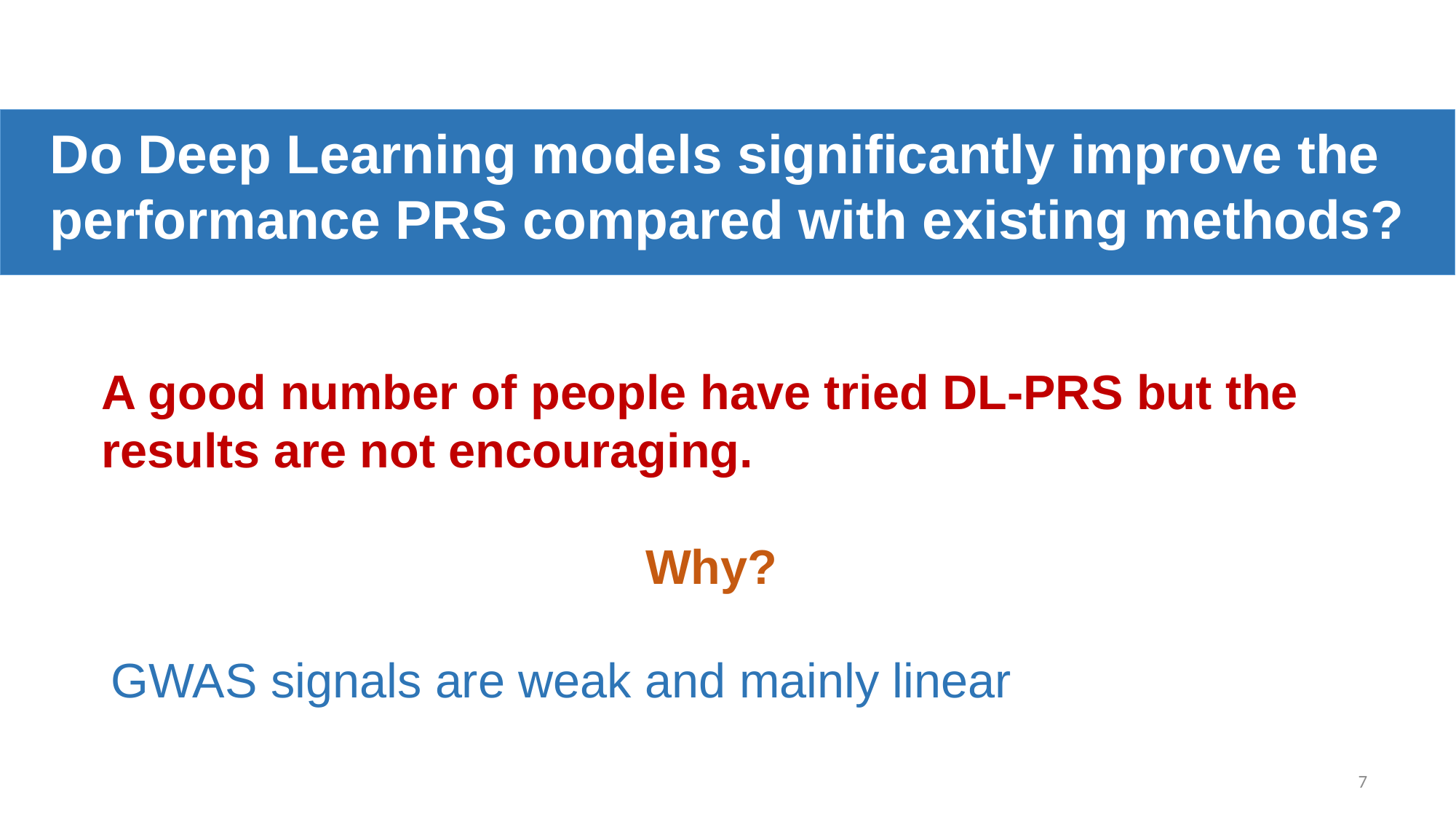

Large Biobanks and WGS Studies are Diverse

Do Deep Learning models significantly improve the performance PRS compared with existing methods?
A good number of people have tried DL-PRS but the results are not encouraging.

Why?
GWAS signals are weak and mainly linear
7